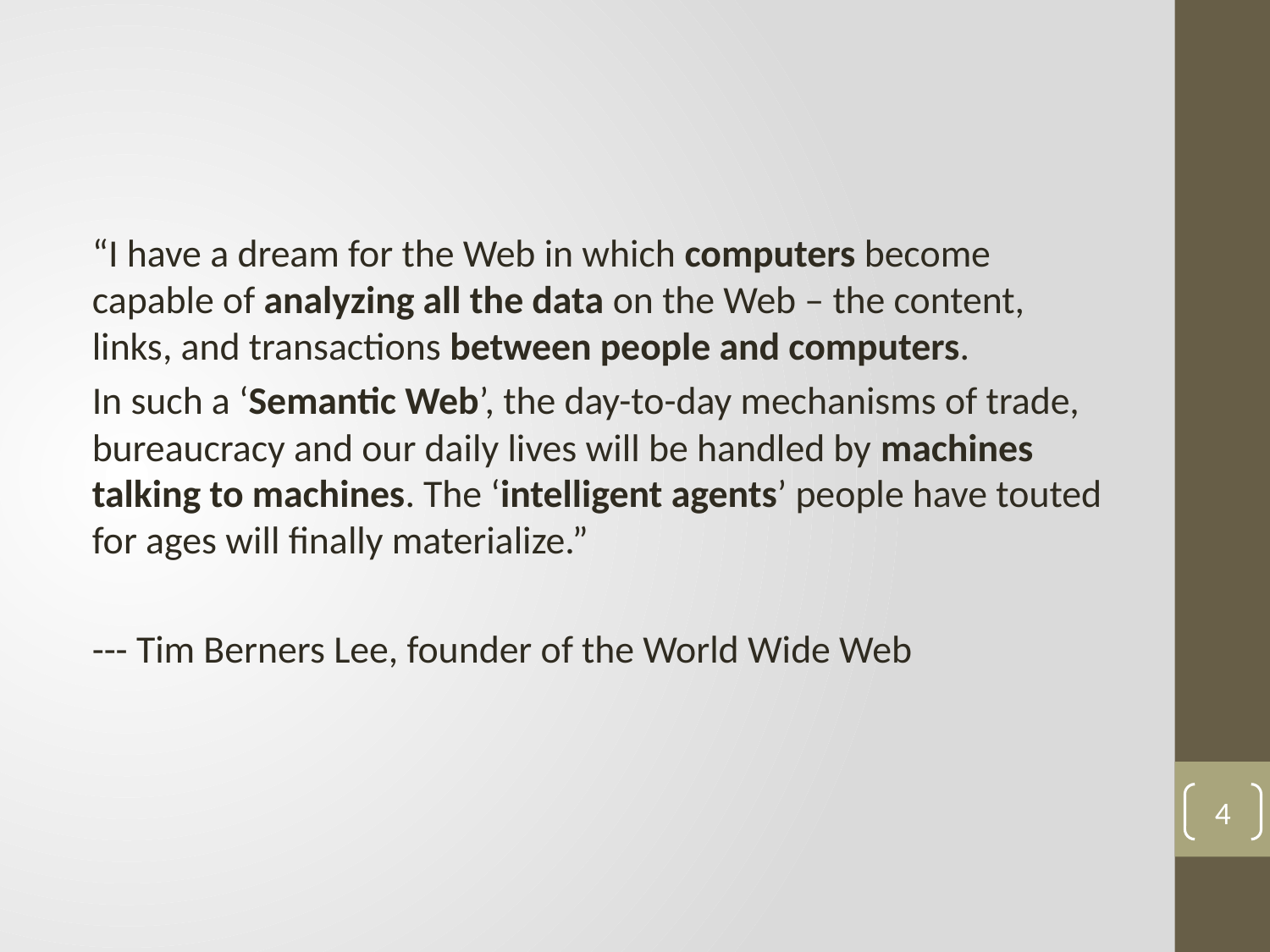

“I have a dream for the Web in which computers become capable of analyzing all the data on the Web – the content, links, and transactions between people and computers.
In such a ‘Semantic Web’, the day-to-day mechanisms of trade, bureaucracy and our daily lives will be handled by machines talking to machines. The ‘intelligent agents’ people have touted for ages will finally materialize.”

--- Tim Berners Lee, founder of the World Wide Web
4